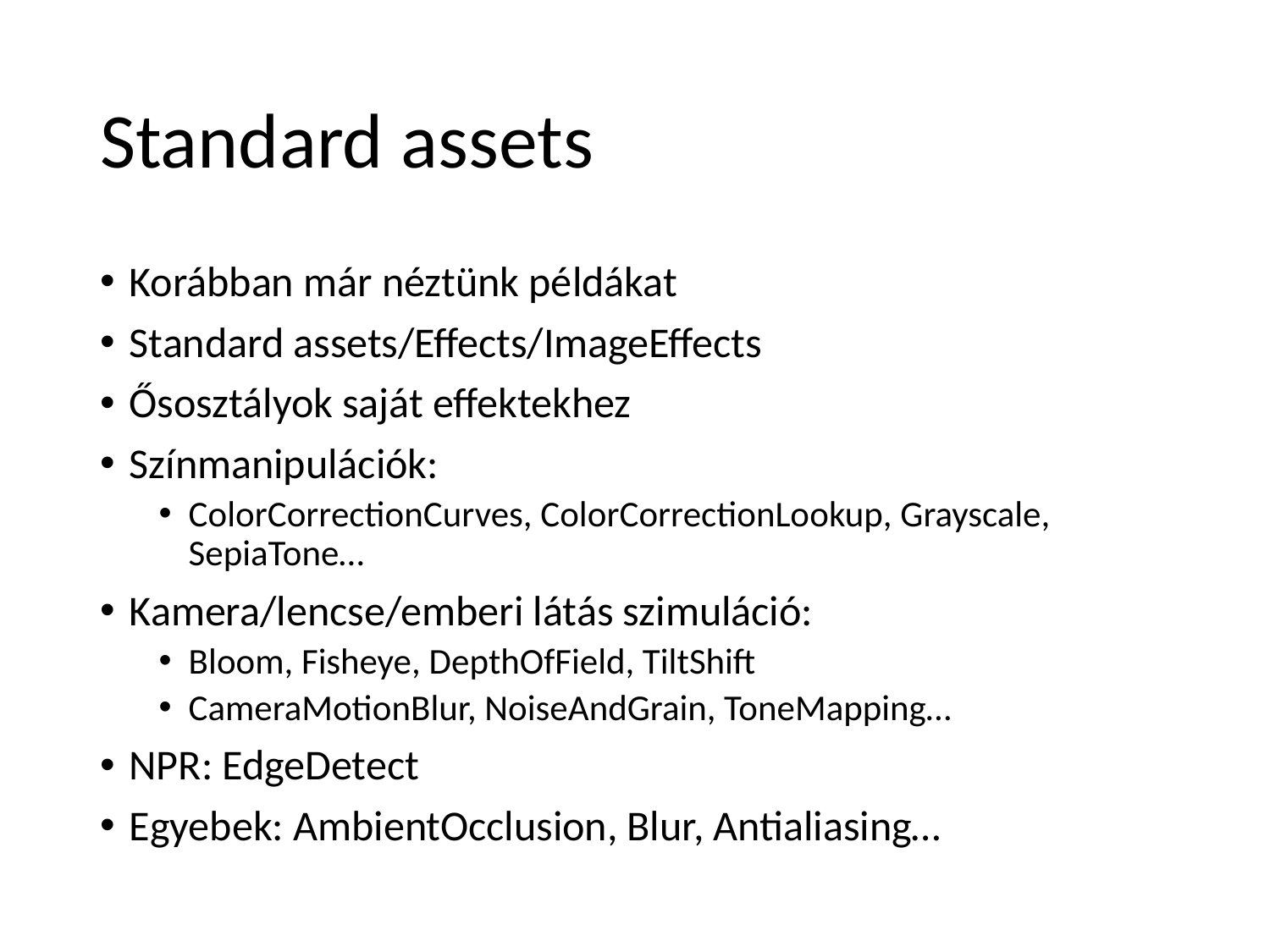

# Standard assets
Korábban már néztünk példákat
Standard assets/Effects/ImageEffects
Ősosztályok saját effektekhez
Színmanipulációk:
ColorCorrectionCurves, ColorCorrectionLookup, Grayscale, SepiaTone…
Kamera/lencse/emberi látás szimuláció:
Bloom, Fisheye, DepthOfField, TiltShift
CameraMotionBlur, NoiseAndGrain, ToneMapping…
NPR: EdgeDetect
Egyebek: AmbientOcclusion, Blur, Antialiasing…